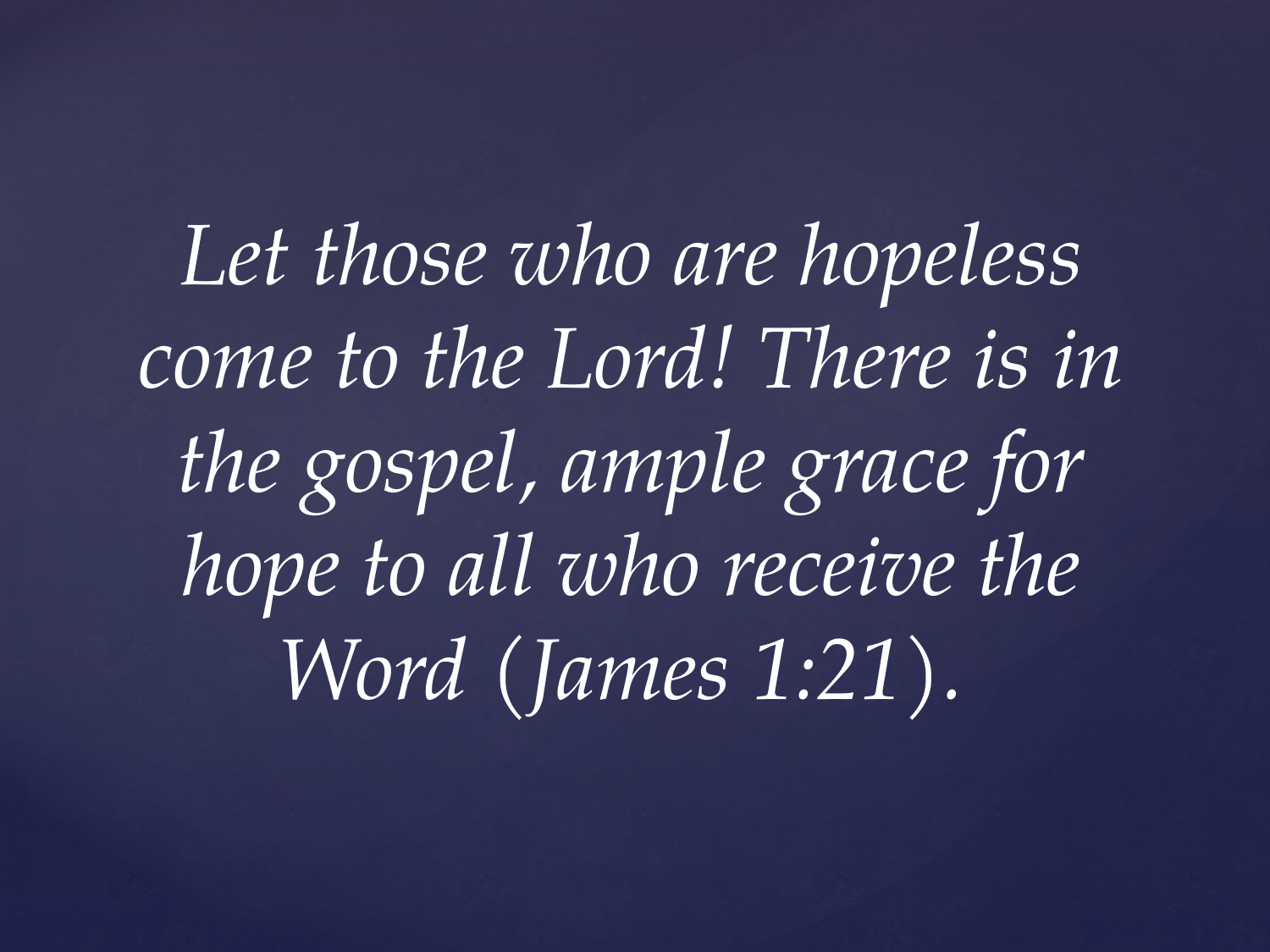

# Let those who are hopeless come to the Lord! There is in the gospel, ample grace for hope to all who receive the Word (James 1:21).